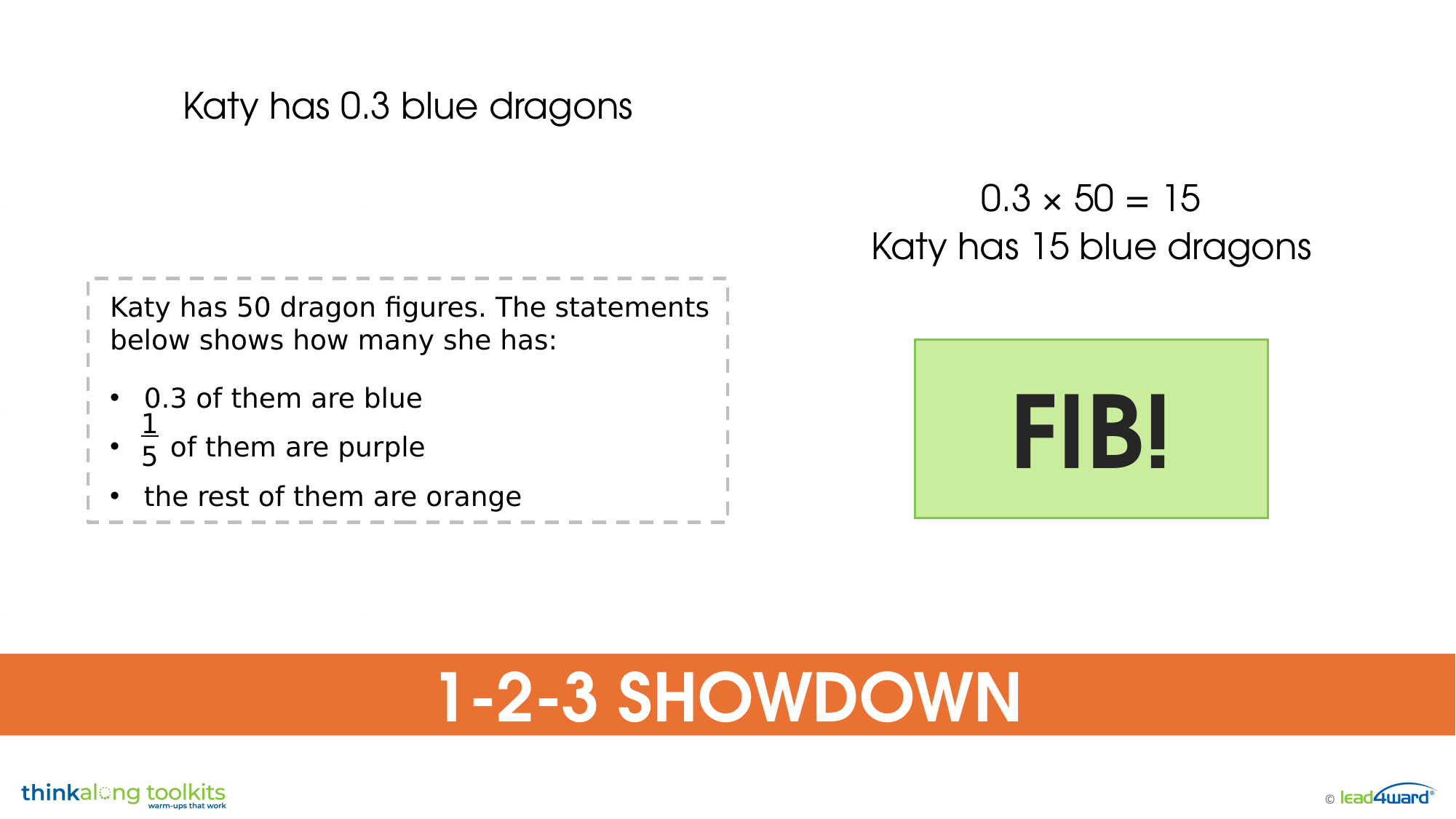

Katy has 0.3 blue dragons
0.3 × 50 = 15
Katy has 15 blue dragons
Katy has 50 dragon figures. The statements below shows how many she has:
0.3 of them are blue
   of them are purple
the rest of them are orange
FIB!
1
5
1-2-3 SHOWDOWN